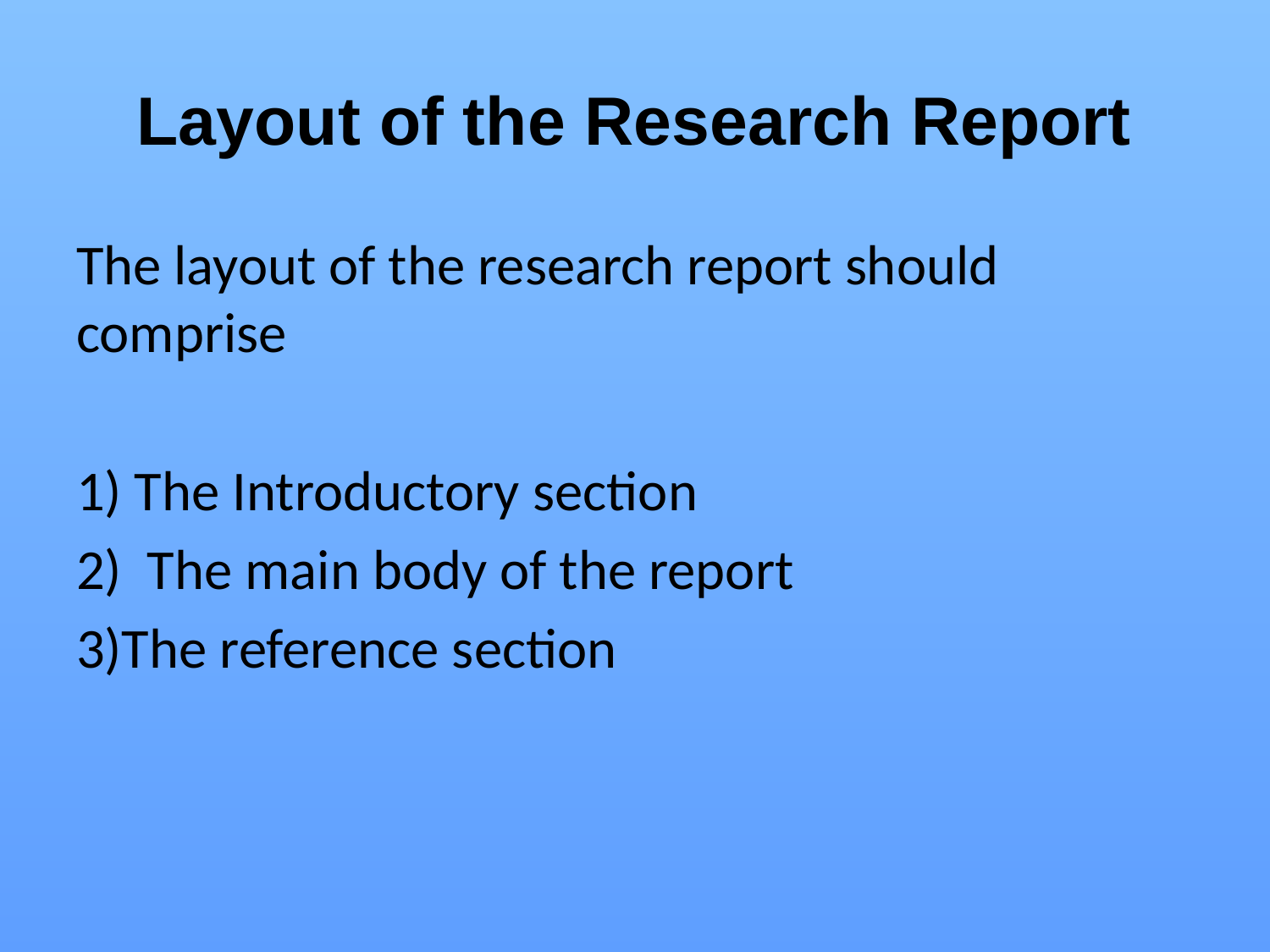

# Layout of the Research Report
The layout of the research report should comprise

1) The Introductory section
2)  The main body of the report
3)The reference section